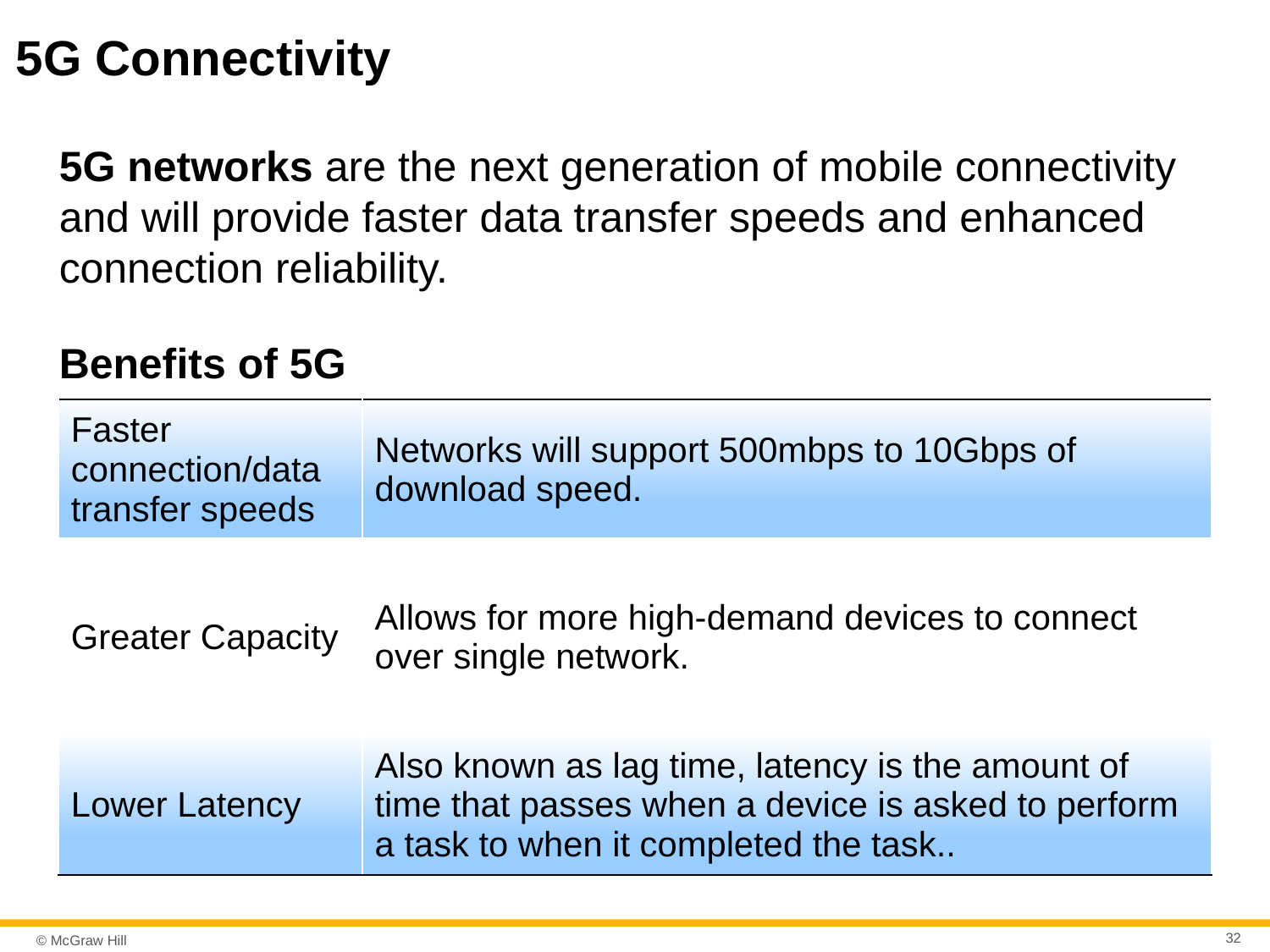

# 5G Connectivity
5G networks are the next generation of mobile connectivity and will provide faster data transfer speeds and enhanced connection reliability.
Benefits of 5G
| Faster connection/data transfer speeds | Networks will support 500mbps to 10Gbps of download speed. |
| --- | --- |
| Greater Capacity | Allows for more high-demand devices to connect over single network. |
| Lower Latency | Also known as lag time, latency is the amount of time that passes when a device is asked to perform a task to when it completed the task.. |
32